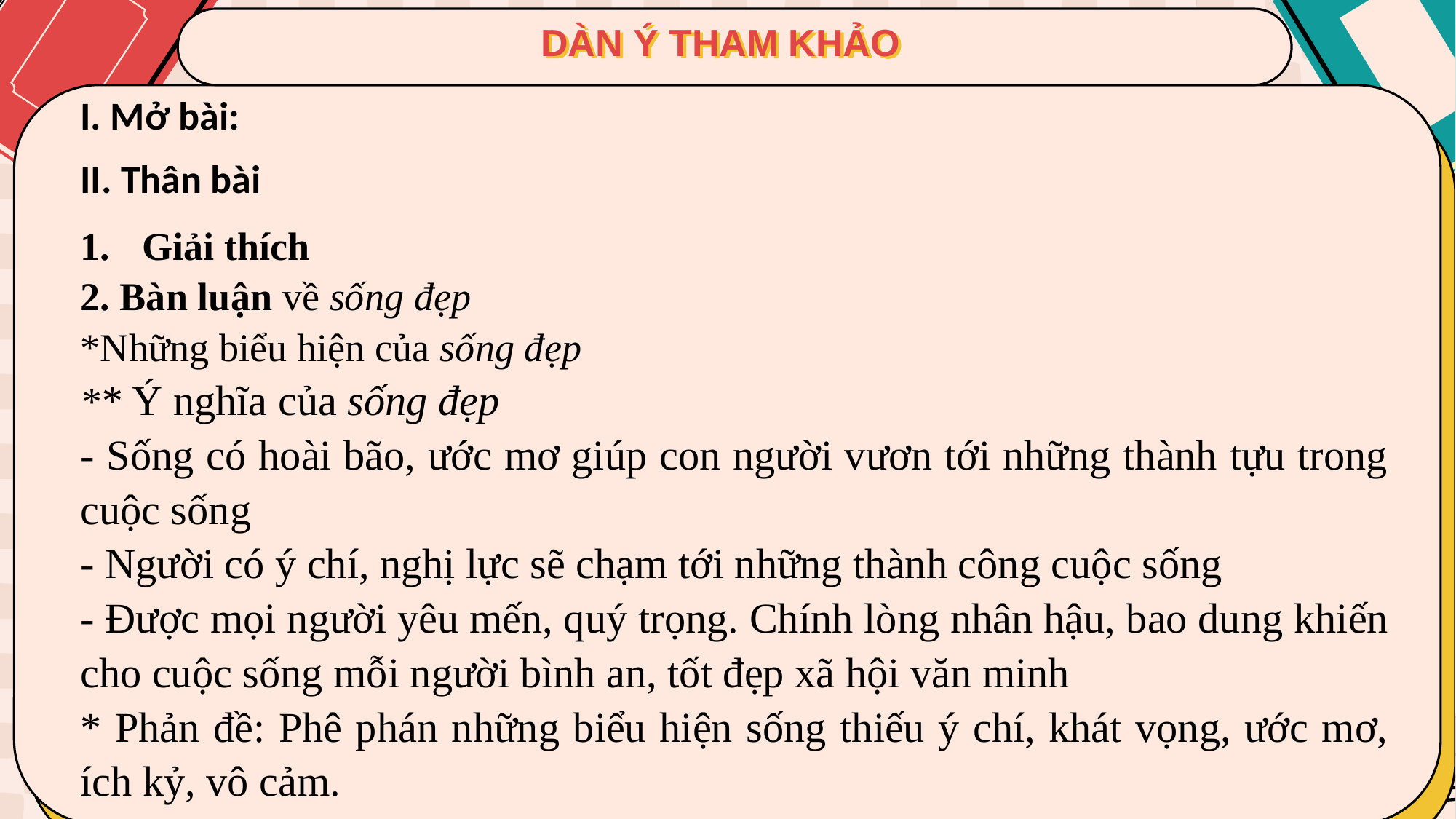

# DÀN Ý THAM KHẢO

I. Mở bài:
II. Thân bài
Giải thích
2. Bàn luận về sống đẹp
*Những biểu hiện của sống đẹp
** Ý nghĩa của sống đẹp
- Sống có hoài bão, ước mơ giúp con người vươn tới những thành tựu trong cuộc sống
- Người có ý chí, nghị lực sẽ chạm tới những thành công cuộc sống
- Được mọi người yêu mến, quý trọng. Chính lòng nhân hậu, bao dung khiến cho cuộc sống mỗi người bình an, tốt đẹp xã hội văn minh
* Phản đề: Phê phán những biểu hiện sống thiếu ý chí, khát vọng, ước mơ, ích kỷ, vô cảm.